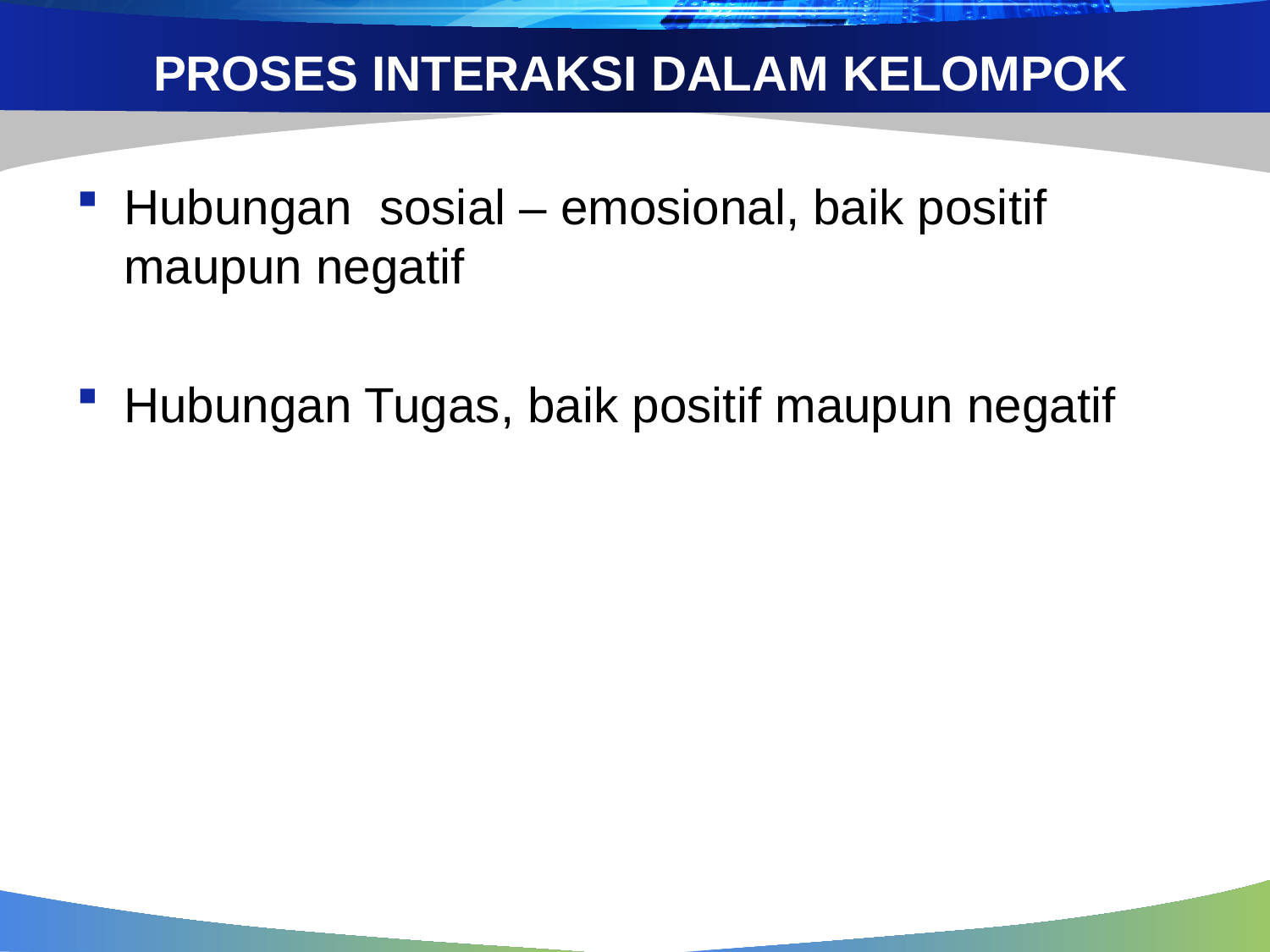

# PROSES INTERAKSI DALAM KELOMPOK
Hubungan  sosial – emosional, baik positif maupun negatif

Hubungan Tugas, baik positif maupun negatif